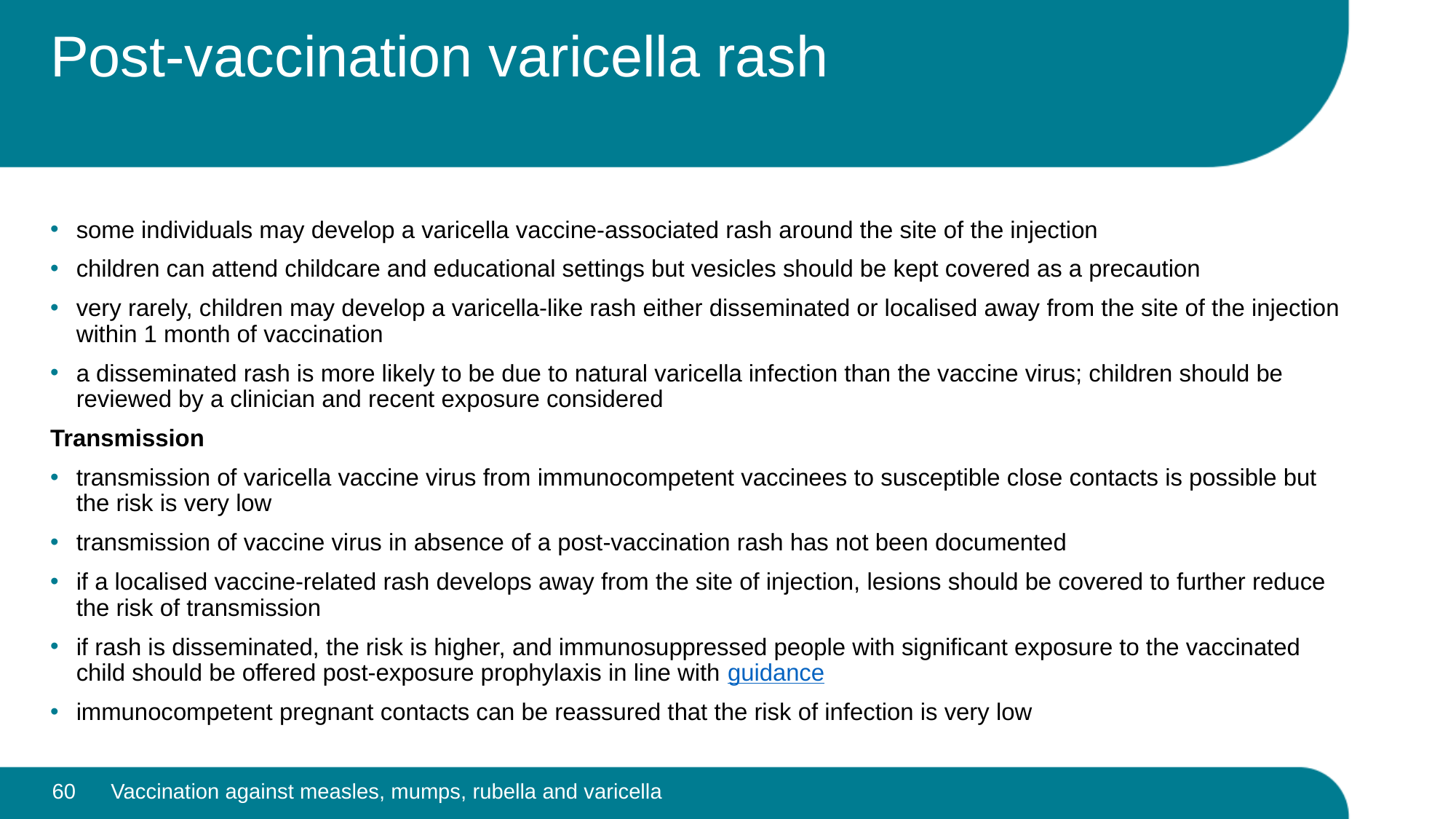

# Post-vaccination varicella rash
some individuals may develop a varicella vaccine-associated rash around the site of the injection
children can attend childcare and educational settings but vesicles should be kept covered as a precaution
very rarely, children may develop a varicella-like rash either disseminated or localised away from the site of the injection within 1 month of vaccination
a disseminated rash is more likely to be due to natural varicella infection than the vaccine virus; children should be reviewed by a clinician and recent exposure considered
Transmission
transmission of varicella vaccine virus from immunocompetent vaccinees to susceptible close contacts is possible but the risk is very low
transmission of vaccine virus in absence of a post-vaccination rash has not been documented
if a localised vaccine-related rash develops away from the site of injection, lesions should be covered to further reduce the risk of transmission
if rash is disseminated, the risk is higher, and immunosuppressed people with significant exposure to the vaccinated child should be offered post-exposure prophylaxis in line with guidance
immunocompetent pregnant contacts can be reassured that the risk of infection is very low
60
Vaccination against measles, mumps, rubella and varicella